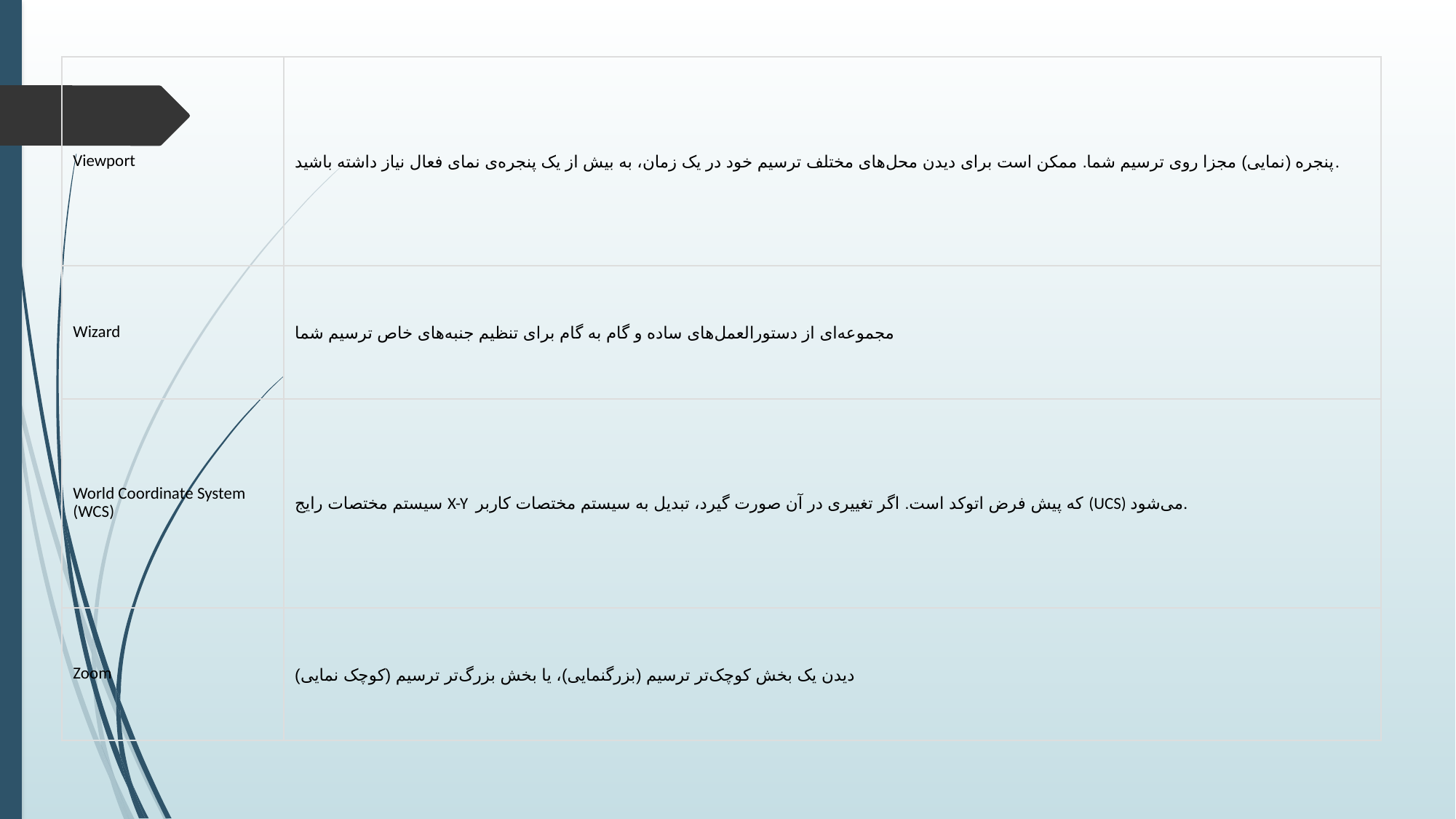

| Viewport | پنجره (نمایی) مجزا روی ترسیم شما. ممکن است برای دیدن محل‌های مختلف ترسیم خود در یک زمان، به بیش از یک پنجره‌ی نمای فعال نیاز داشته باشید. |
| --- | --- |
| Wizard | مجموعه‌ای از دستورالعمل‌های ساده و گام به گام برای تنظیم جنبه‌های خاص ترسیم شما |
| World Coordinate System (WCS) | سیستم مختصات رایج X-Y  که پیش فرض اتوکد است. اگر تغییری در آن صورت گیرد، تبدیل به سیستم مختصات کاربر (UCS) می‌شود. |
| Zoom | دیدن یک بخش کوچک‌تر ترسیم (بزرگنمایی)، یا بخش بزرگ‌تر ترسیم (کوچک نمایی) |